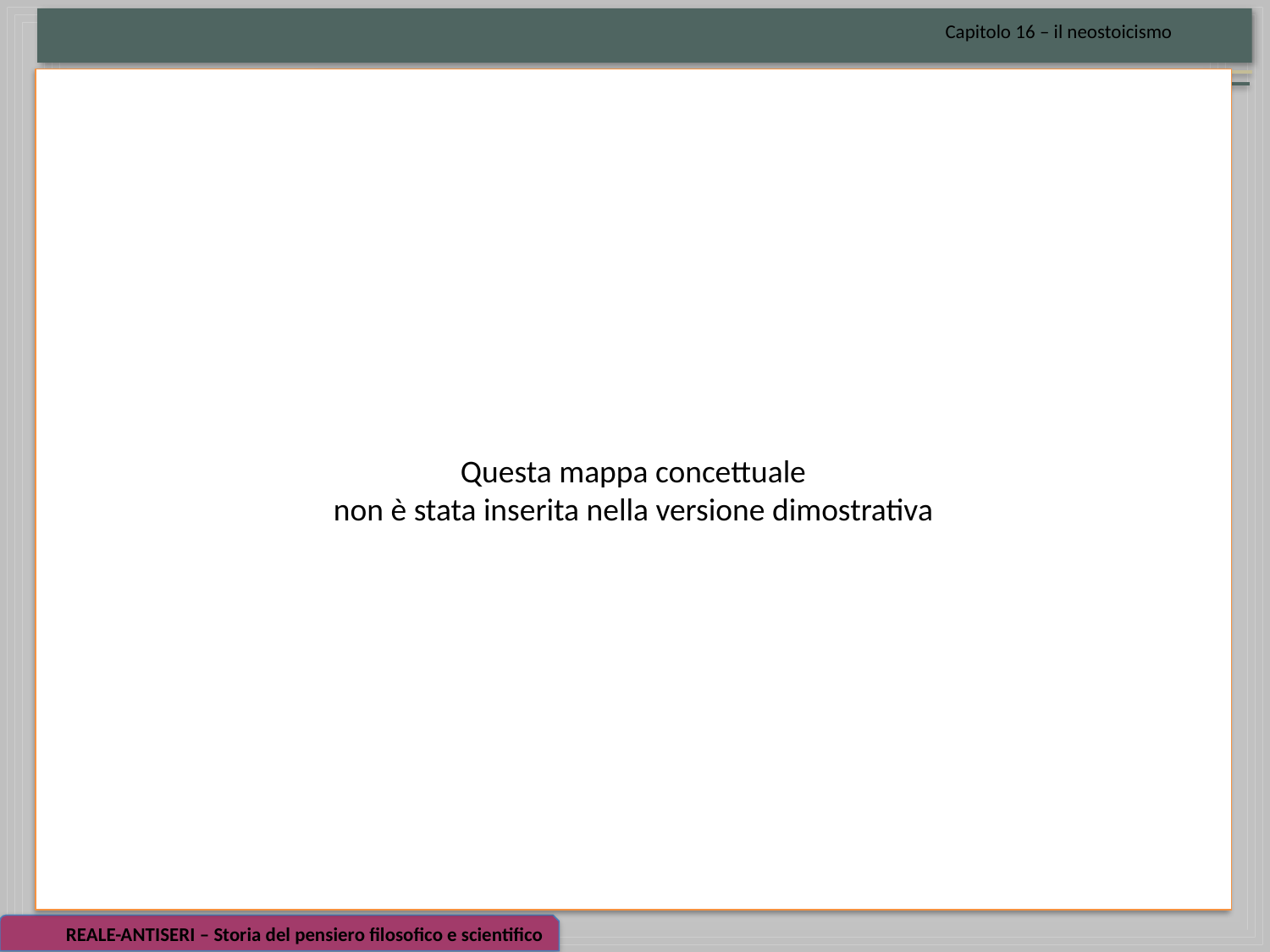

Capitolo 16 – il neostoicismo
Questa mappa concettuale
non è stata inserita nella versione dimostrativa